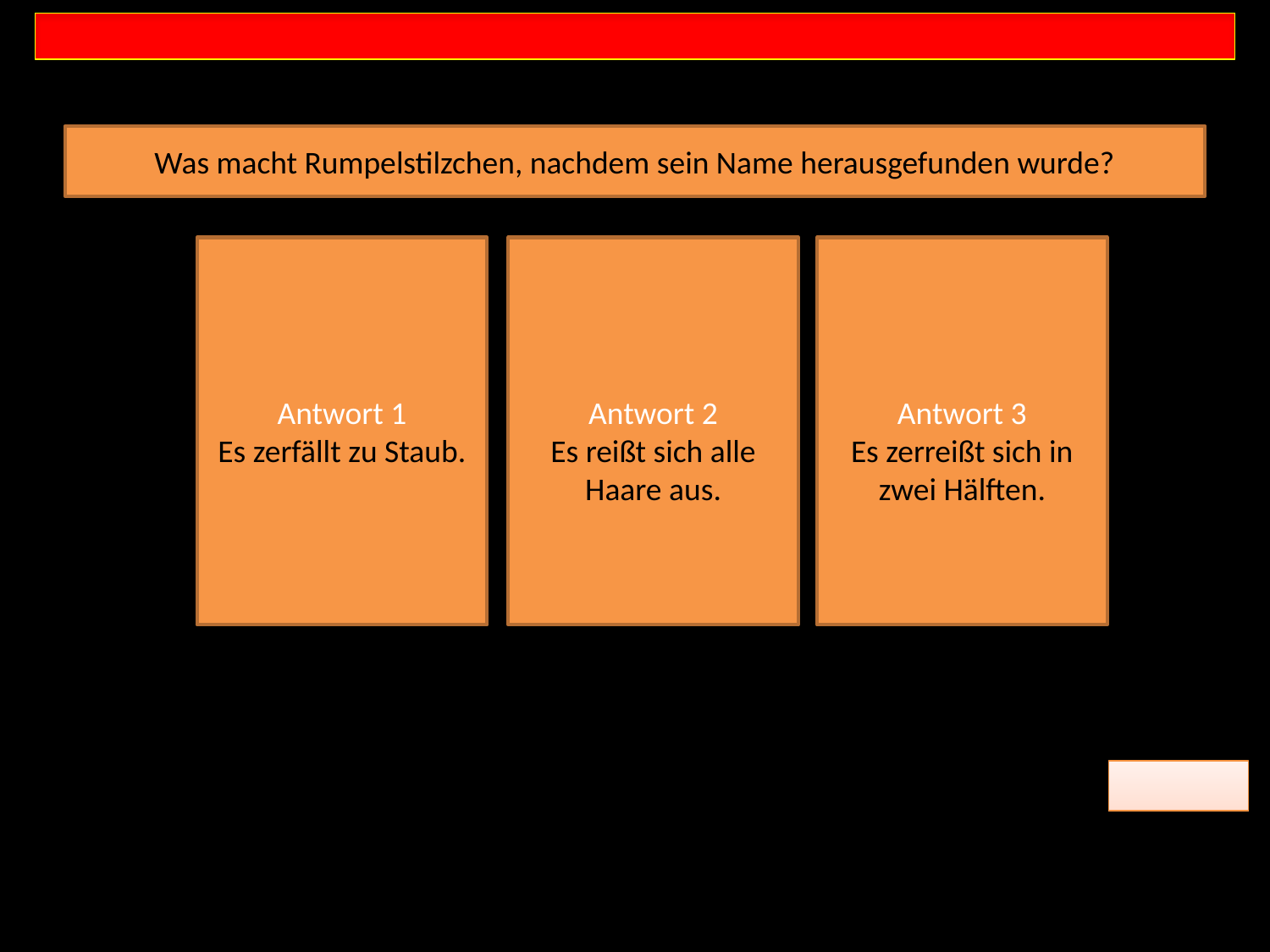

Was macht Rumpelstilzchen, nachdem sein Name herausgefunden wurde?
Antwort 1
Es zerfällt zu Staub.

Antwort 2
Es reißt sich alle Haare aus.

Antwort 3
Es zerreißt sich in zwei Hälften.